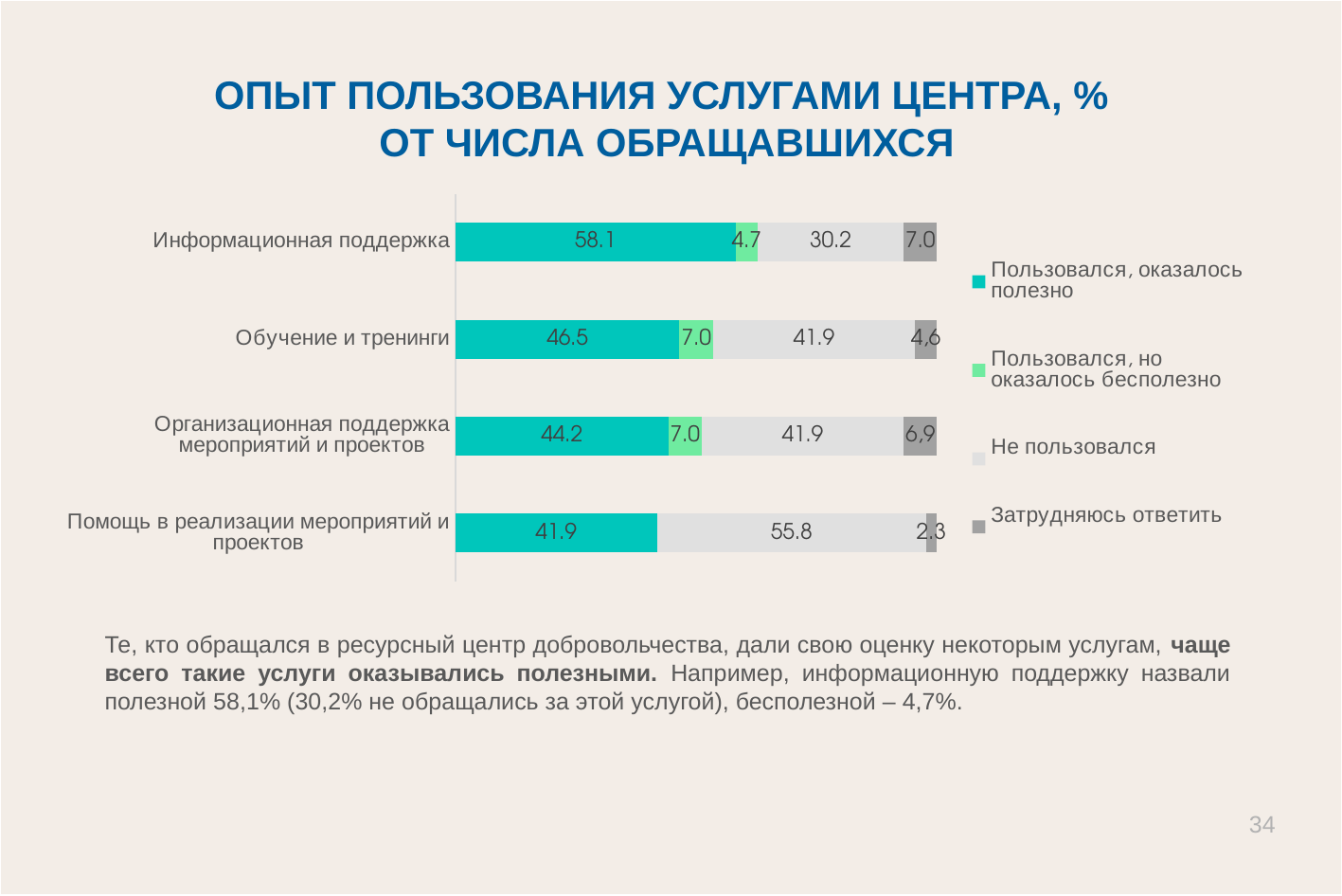

# ОПЫТ ПОЛЬЗОВАНИЯ УСЛУГАМИ ЦЕНТРА, % ОТ ЧИСЛА ОБРАЩАВШИХСЯ

### Chart

| Category | Пользовался, оказалось полезно | Пользовался, но оказалось бесполезно | Не пользовался | Затрудняюсь ответить |
|---|---|---|---|---|
| Информационная поддержка | 58.13953488372093 | 4.651162790697675 | 30.232558139534884 | 6.976744186046512 |
| Обучение и тренинги | 46.51162790697674 | 6.976744186046512 | 41.86046511627907 | 4.651162790697675 |
| Организационная поддержка мероприятий и проектов | 44.18604651162791 | 6.976744186046512 | 41.86046511627907 | 6.976744186046512 |
| Помощь в реализации мероприятий и проектов | 41.86046511627907 | None | 55.81395348837209 | 2.3255813953488373 |
Те, кто обращался в ресурсный центр добровольчества, дали свою оценку некоторым услугам, чаще всего такие услуги оказывались полезными. Например, информационную поддержку назвали полезной 58,1% (30,2% не обращались за этой услугой), бесполезной – 4,7%.
34